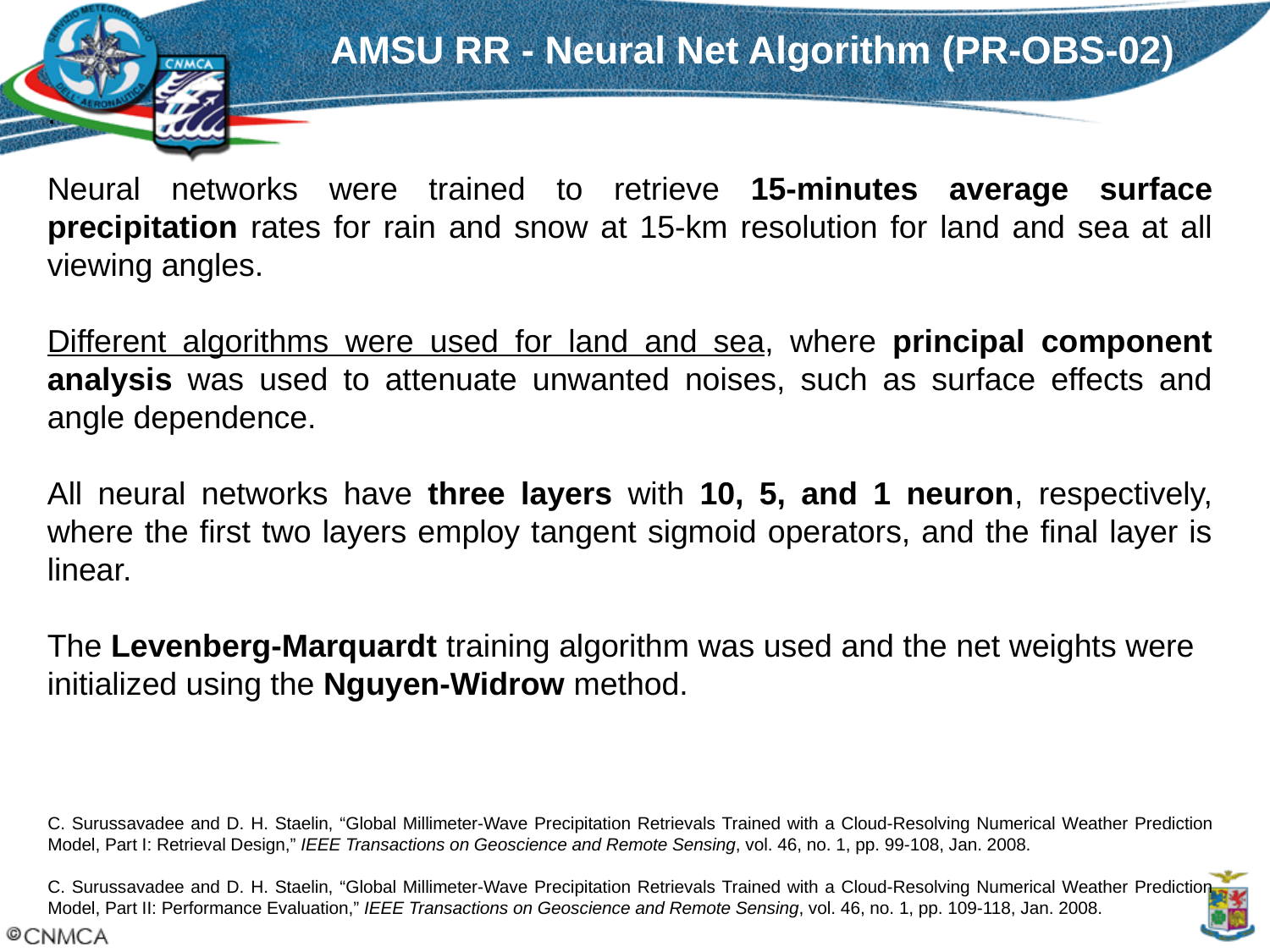

AMSU RR - Neural Net Algorithm (PR-OBS-02)
.

Neural networks were trained to retrieve 15-minutes average surface precipitation rates for rain and snow at 15-km resolution for land and sea at all viewing angles.

Different algorithms were used for land and sea, where principal component analysis was used to attenuate unwanted noises, such as surface effects and angle dependence.

All neural networks have three layers with 10, 5, and 1 neuron, respectively, where the first two layers employ tangent sigmoid operators, and the final layer is linear.

The Levenberg-Marquardt training algorithm was used and the net weights were   initialized using the Nguyen-Widrow method.
C. Surussavadee and D. H. Staelin, “Global Millimeter-Wave Precipitation Retrievals Trained with a Cloud-Resolving Numerical Weather Prediction Model, Part I: Retrieval Design,” IEEE Transactions on Geoscience and Remote Sensing, vol. 46, no. 1, pp. 99-108, Jan. 2008.

C. Surussavadee and D. H. Staelin, “Global Millimeter-Wave Precipitation Retrievals Trained with a Cloud-Resolving Numerical Weather Prediction Model, Part II: Performance Evaluation,” IEEE Transactions on Geoscience and Remote Sensing, vol. 46, no. 1, pp. 109-118, Jan. 2008.